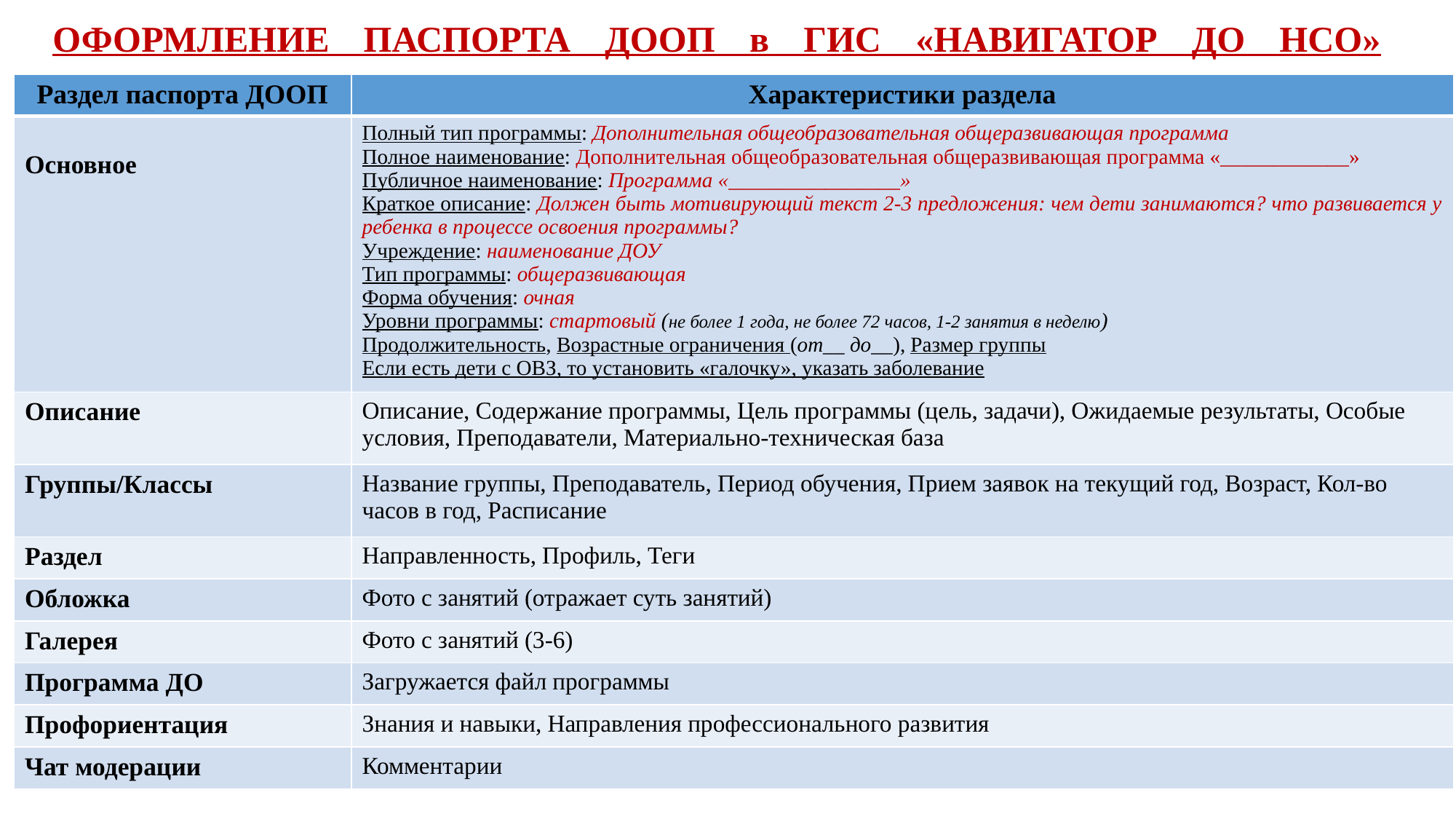

ОФОРМЛЕНИЕ ПАСПОРТА ДООП в ГИС «НАВИГАТОР ДО НСО»
| Раздел паспорта ДООП | Характеристики раздела |
| --- | --- |
| Основное | Полный тип программы: Дополнительная общеобразовательная общеразвивающая программа Полное наименование: Дополнительная общеобразовательная общеразвивающая программа «\_\_\_\_\_\_\_\_\_\_\_\_» Публичное наименование: Программа «\_\_\_\_\_\_\_\_\_\_\_\_\_\_\_\_» Краткое описание: Должен быть мотивирующий текст 2-3 предложения: чем дети занимаются? что развивается у ребенка в процессе освоения программы? Учреждение: наименование ДОУ Тип программы: общеразвивающая Форма обучения: очная Уровни программы: стартовый (не более 1 года, не более 72 часов, 1-2 занятия в неделю) Продолжительность, Возрастные ограничения (от\_\_ до\_\_), Размер группы Если есть дети с ОВЗ, то установить «галочку», указать заболевание |
| Описание | Описание, Содержание программы, Цель программы (цель, задачи), Ожидаемые результаты, Особые условия, Преподаватели, Материально-техническая база |
| Группы/Классы | Название группы, Преподаватель, Период обучения, Прием заявок на текущий год, Возраст, Кол-во часов в год, Расписание |
| Раздел | Направленность, Профиль, Теги |
| Обложка | Фото с занятий (отражает суть занятий) |
| Галерея | Фото с занятий (3-6) |
| Программа ДО | Загружается файл программы |
| Профориентация | Знания и навыки, Направления профессионального развития |
| Чат модерации | Комментарии |